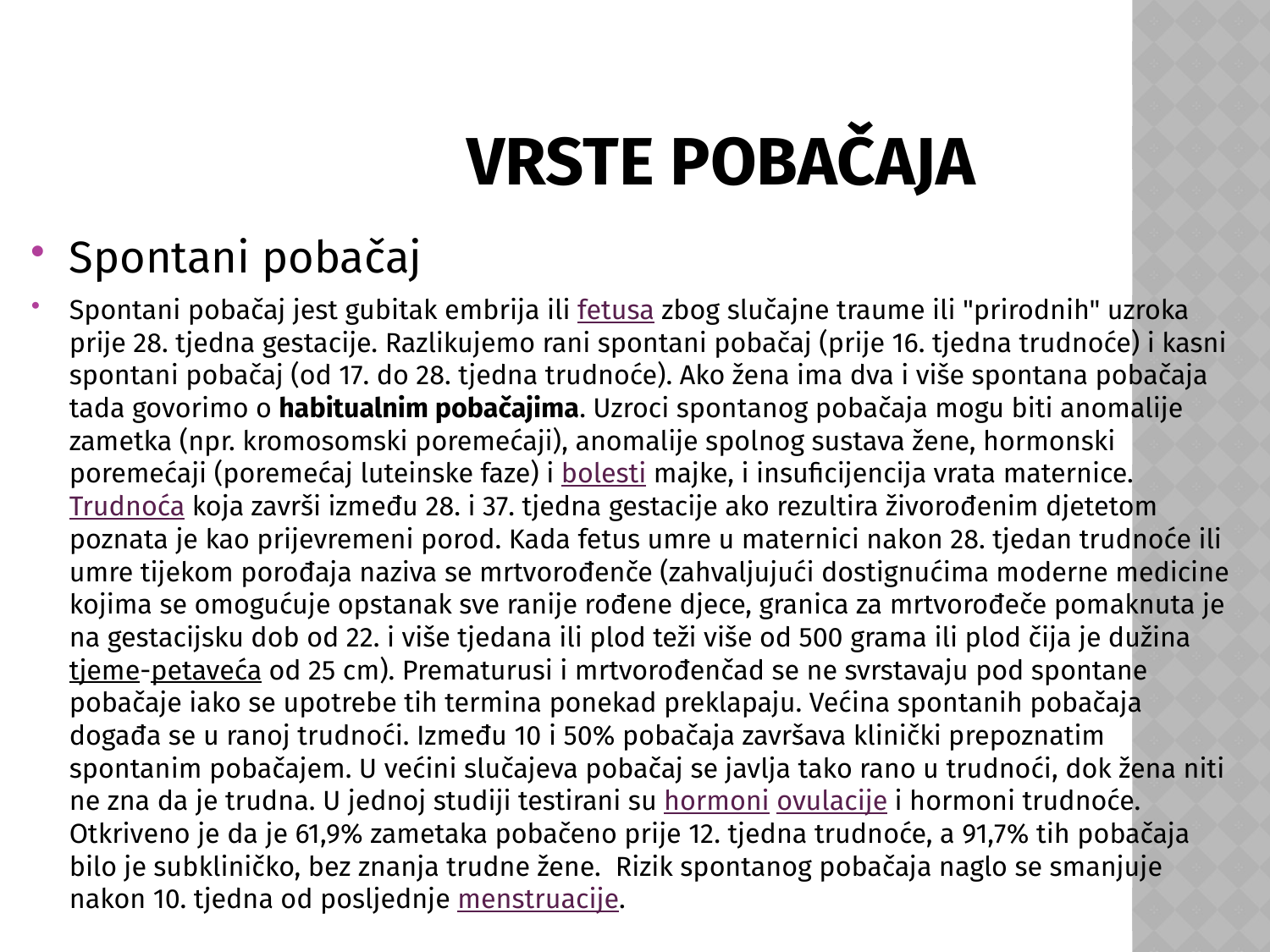

# Vrste pobačaja
Spontani pobačaj
Spontani pobačaj jest gubitak embrija ili fetusa zbog slučajne traume ili "prirodnih" uzroka prije 28. tjedna gestacije. Razlikujemo rani spontani pobačaj (prije 16. tjedna trudnoće) i kasni spontani pobačaj (od 17. do 28. tjedna trudnoće). Ako žena ima dva i više spontana pobačaja tada govorimo o habitualnim pobačajima. Uzroci spontanog pobačaja mogu biti anomalije zametka (npr. kromosomski poremećaji), anomalije spolnog sustava žene, hormonski poremećaji (poremećaj luteinske faze) i bolesti majke, i insuficijencija vrata maternice. Trudnoća koja završi između 28. i 37. tjedna gestacije ako rezultira živorođenim djetetom poznata je kao prijevremeni porod. Kada fetus umre u maternici nakon 28. tjedan trudnoće ili umre tijekom porođaja naziva se mrtvorođenče (zahvaljujući dostignućima moderne medicine kojima se omogućuje opstanak sve ranije rođene djece, granica za mrtvorođeče pomaknuta je na gestacijsku dob od 22. i više tjedana ili plod teži više od 500 grama ili plod čija je dužina tjeme-petaveća od 25 cm). Prematurusi i mrtvorođenčad se ne svrstavaju pod spontane pobačaje iako se upotrebe tih termina ponekad preklapaju. Većina spontanih pobačaja događa se u ranoj trudnoći. Između 10 i 50% pobačaja završava klinički prepoznatim spontanim pobačajem. U većini slučajeva pobačaj se javlja tako rano u trudnoći, dok žena niti ne zna da je trudna. U jednoj studiji testirani su hormoni ovulacije i hormoni trudnoće. Otkriveno je da je 61,9% zametaka pobačeno prije 12. tjedna trudnoće, a 91,7% tih pobačaja bilo je subkliničko, bez znanja trudne žene.  Rizik spontanog pobačaja naglo se smanjuje nakon 10. tjedna od posljednje menstruacije.